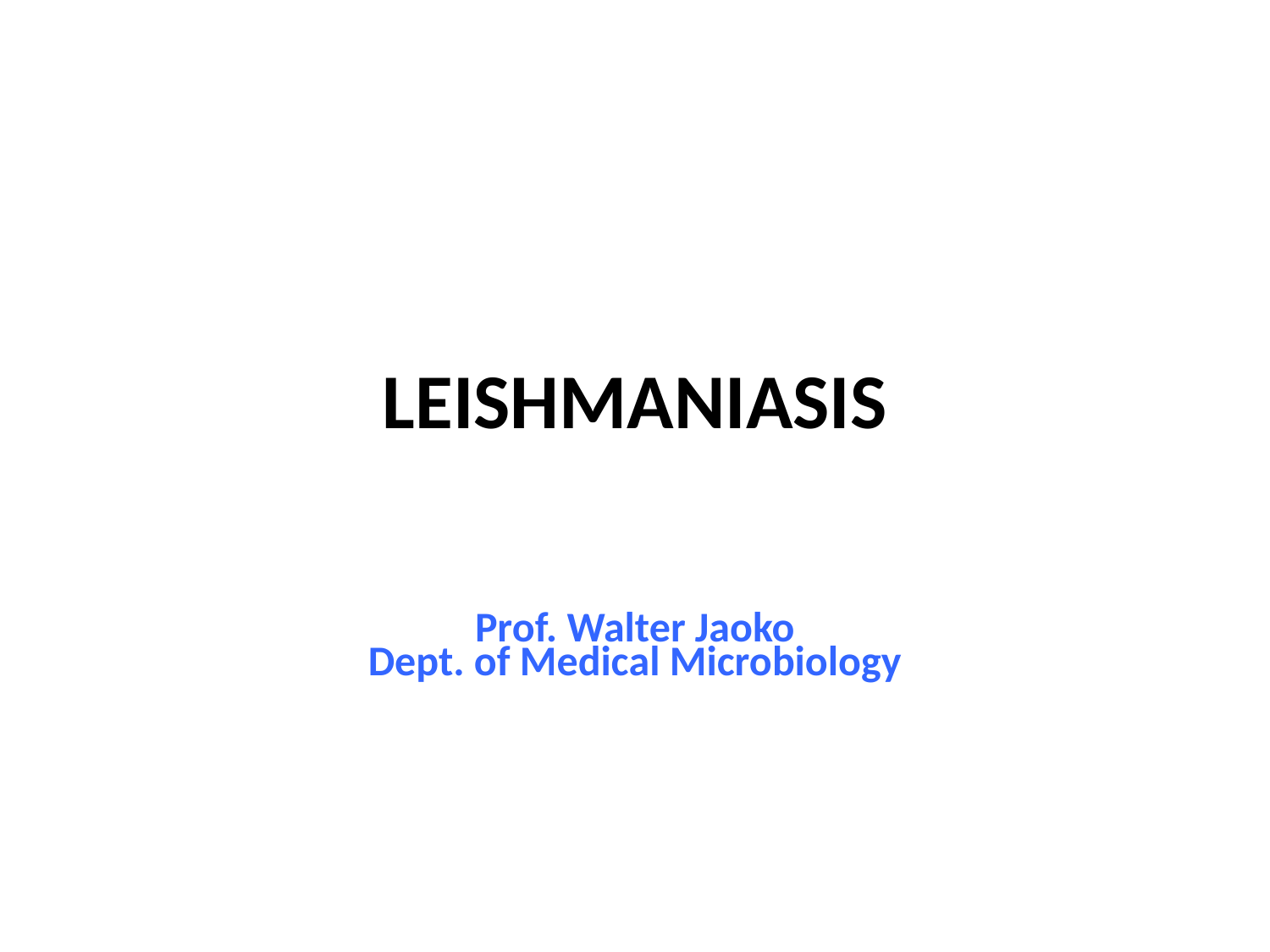

# LEISHMANIASIS

Prof. Walter Jaoko
Dept. of Medical Microbiology